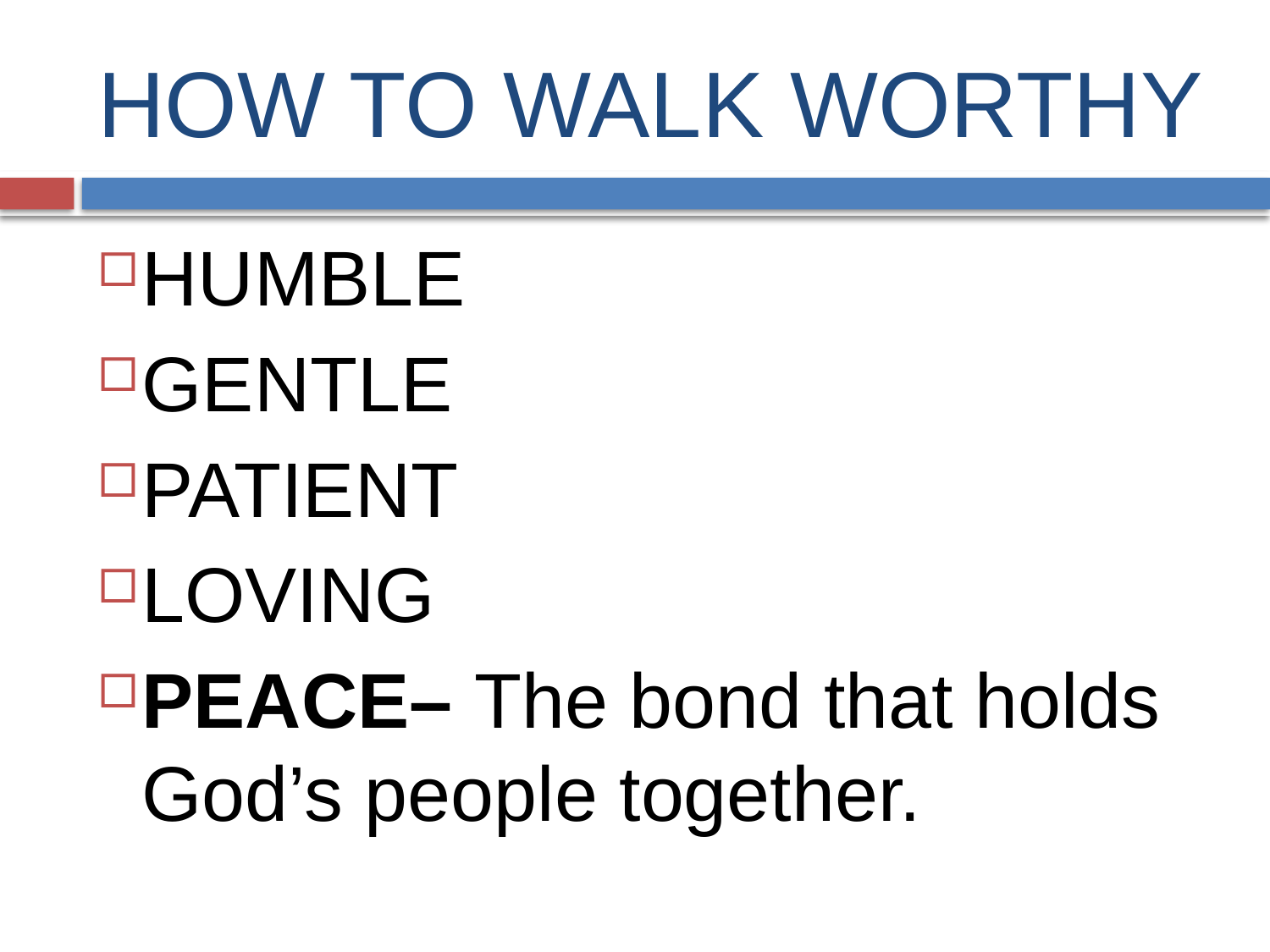

# HOW TO WALK WORTHY
HUMBLE
GENTLE
PATIENT
LOVING
PEACE– The bond that holds God’s people together.